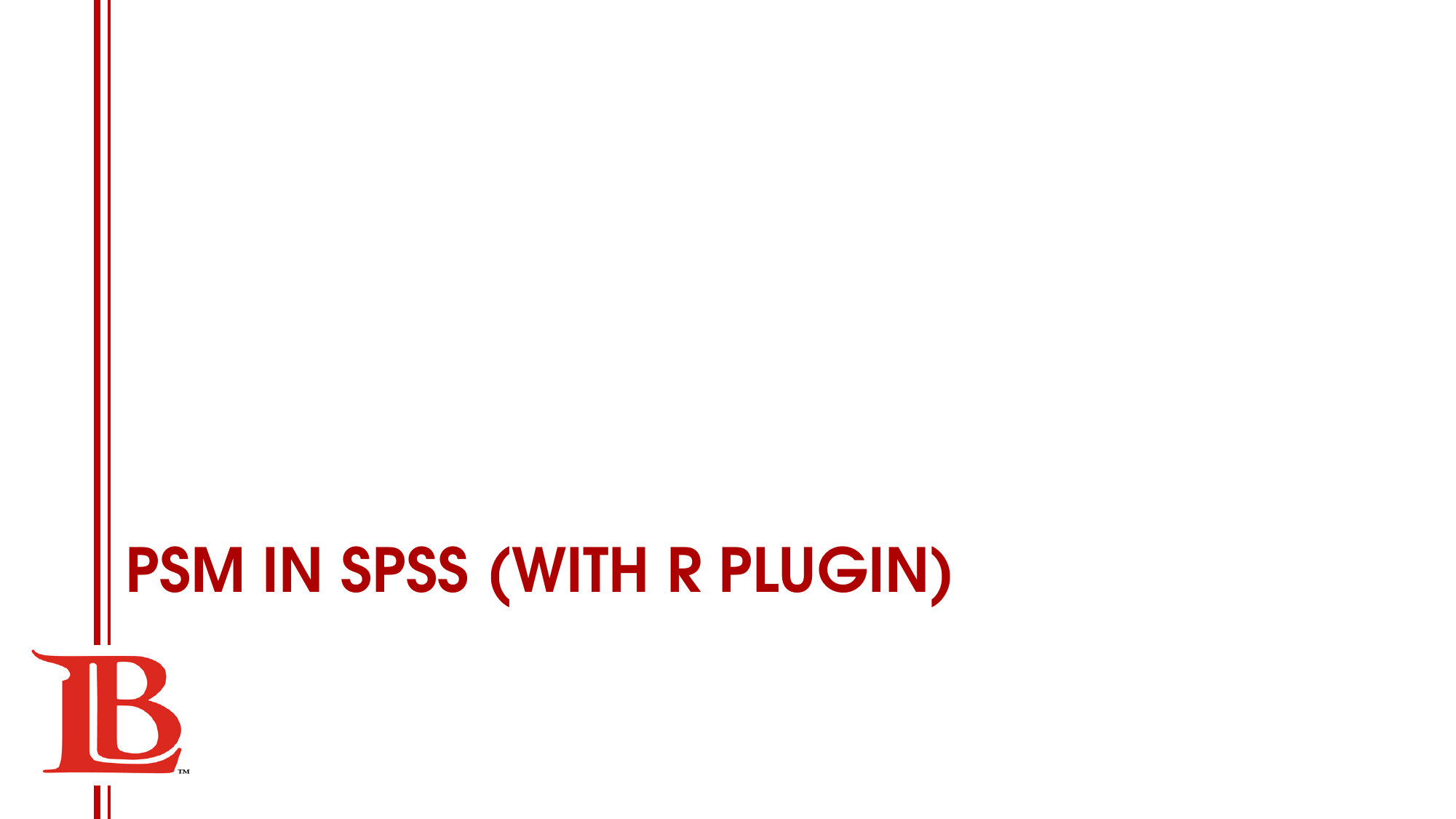

# PSM in SPSS (with R plugin)